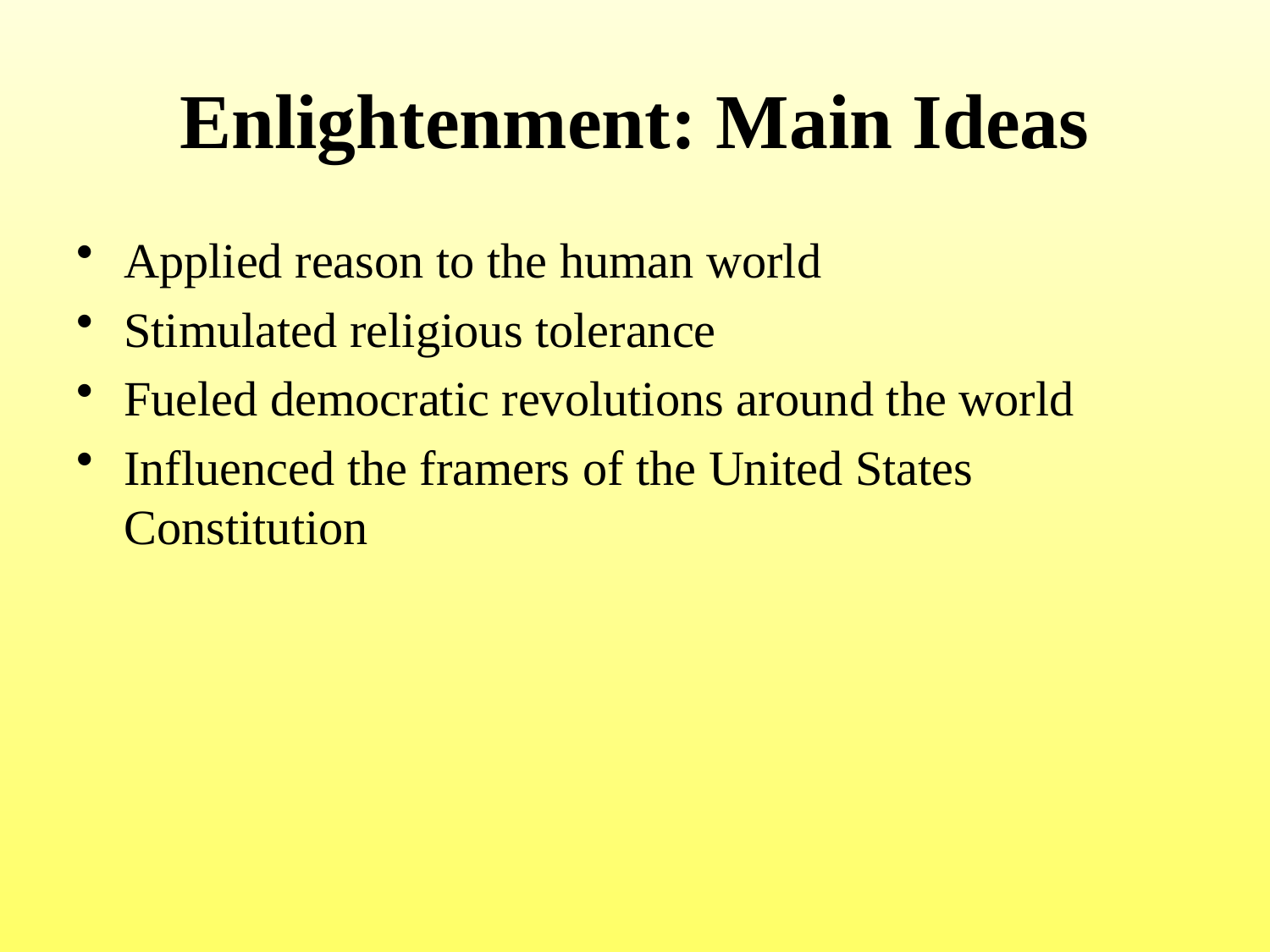

# Enlightenment: Main Ideas
Applied reason to the human world
Stimulated religious tolerance
Fueled democratic revolutions around the world
Influenced the framers of the United States Constitution